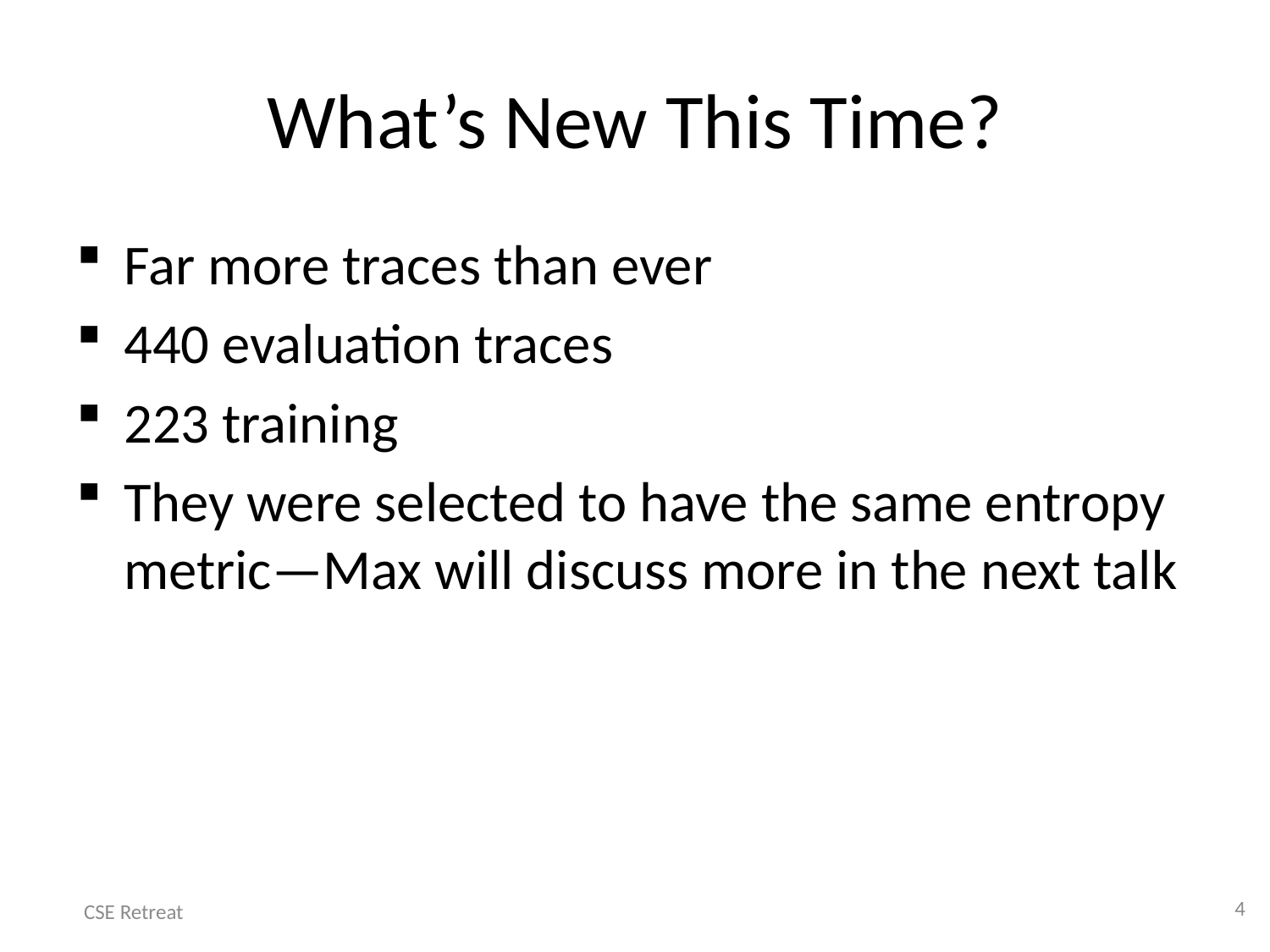

# What’s New This Time?
Far more traces than ever
440 evaluation traces
223 training
They were selected to have the same entropy metric—Max will discuss more in the next talk

4
CSE Retreat